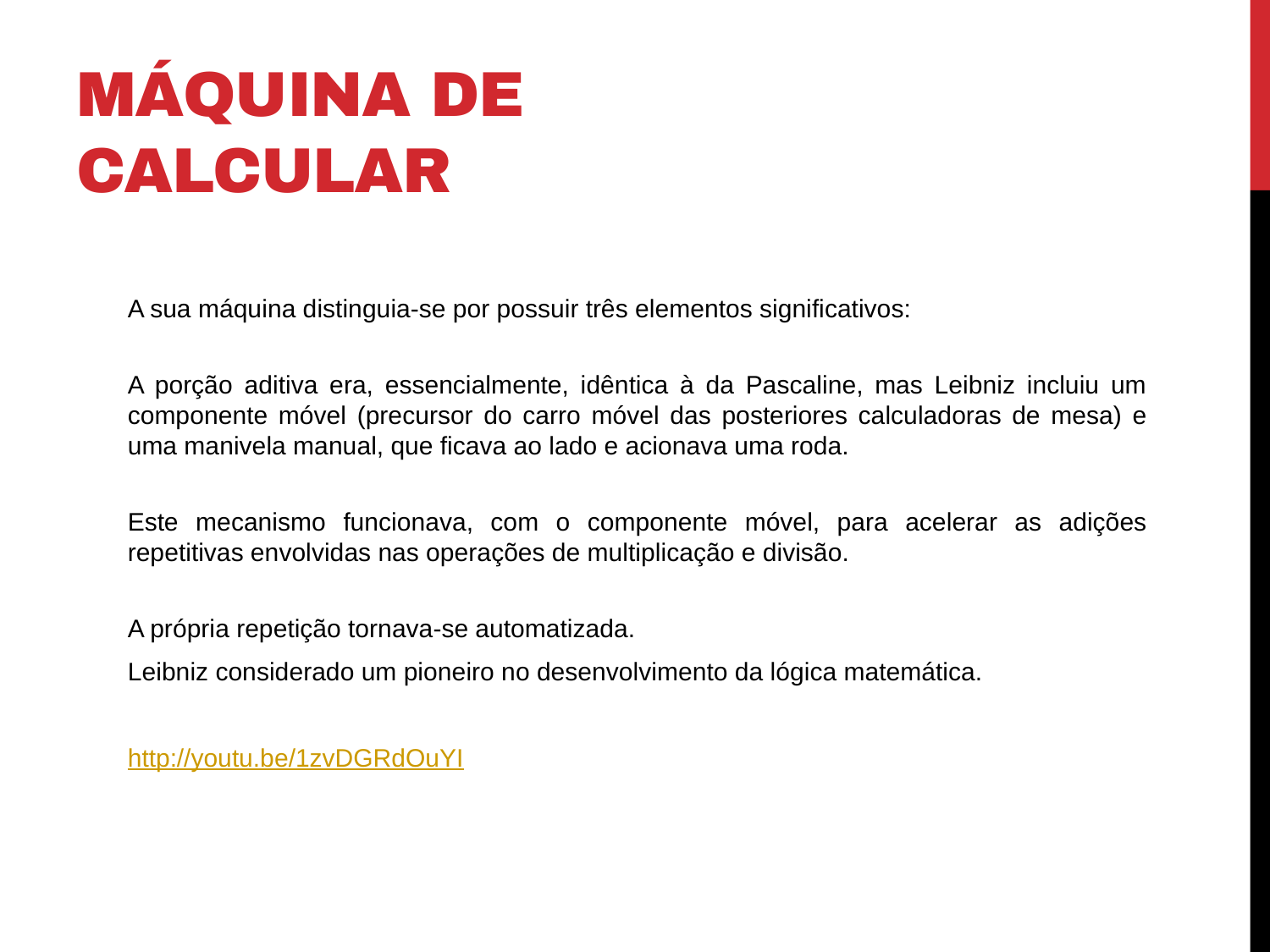

# Máquina de Calcular
A sua máquina distinguia-se por possuir três elementos significativos:

A porção aditiva era, essencialmente, idêntica à da Pascaline, mas Leibniz incluiu um componente móvel (precursor do carro móvel das posteriores calculadoras de mesa) e uma manivela manual, que ficava ao lado e acionava uma roda.

Este mecanismo funcionava, com o componente móvel, para acelerar as adições repetitivas envolvidas nas operações de multiplicação e divisão.

A própria repetição tornava-se automatizada.
Leibniz considerado um pioneiro no desenvolvimento da lógica matemática.

http://youtu.be/1zvDGRdOuYI